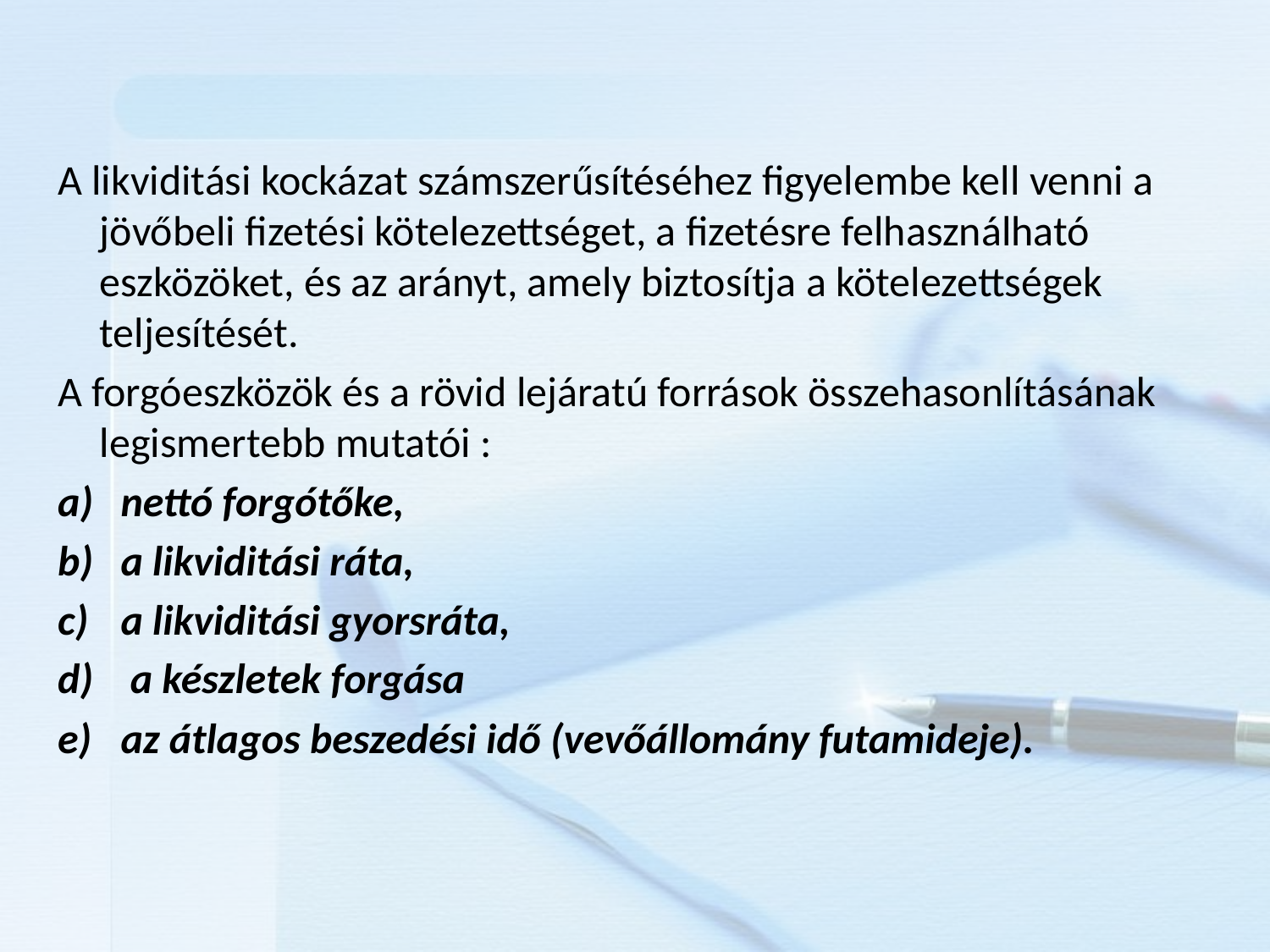

A likviditási kockázat számszerűsítéséhez figyelembe kell venni a jövőbeli fizetési kötelezettséget, a fizetésre felhasználható eszközöket, és az arányt, amely biztosítja a kötelezettségek teljesítését.
A forgóeszközök és a rövid lejáratú források összehasonlításának legismertebb mutatói :
nettó forgótőke,
a likviditási ráta,
a likviditási gyorsráta,
 a készletek forgása
az átlagos beszedési idő (vevőállomány futamideje).